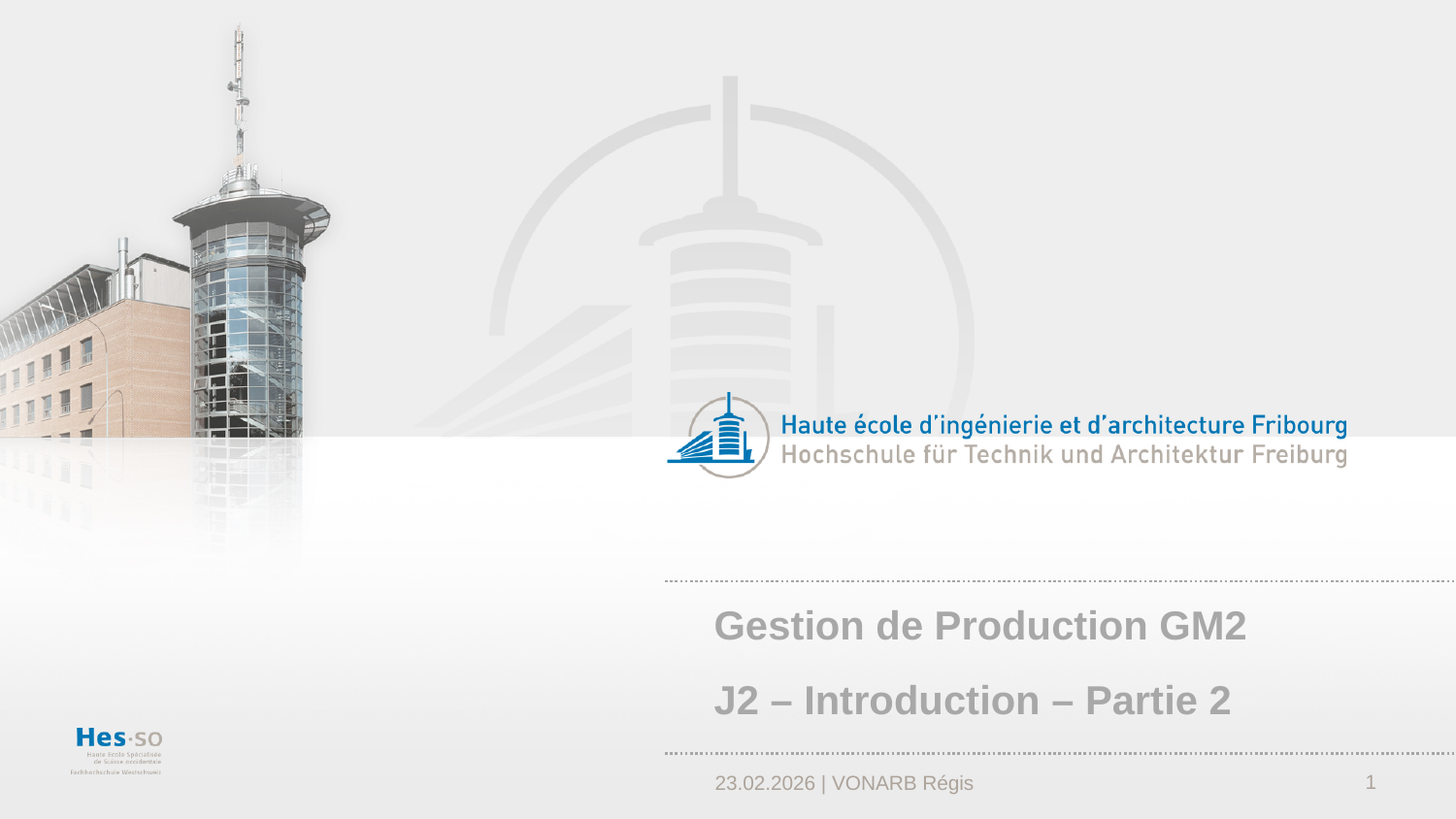

Gestion de Production GM2

J2 – Introduction – Partie 2
1
23.02.2026 | VONARB Régis